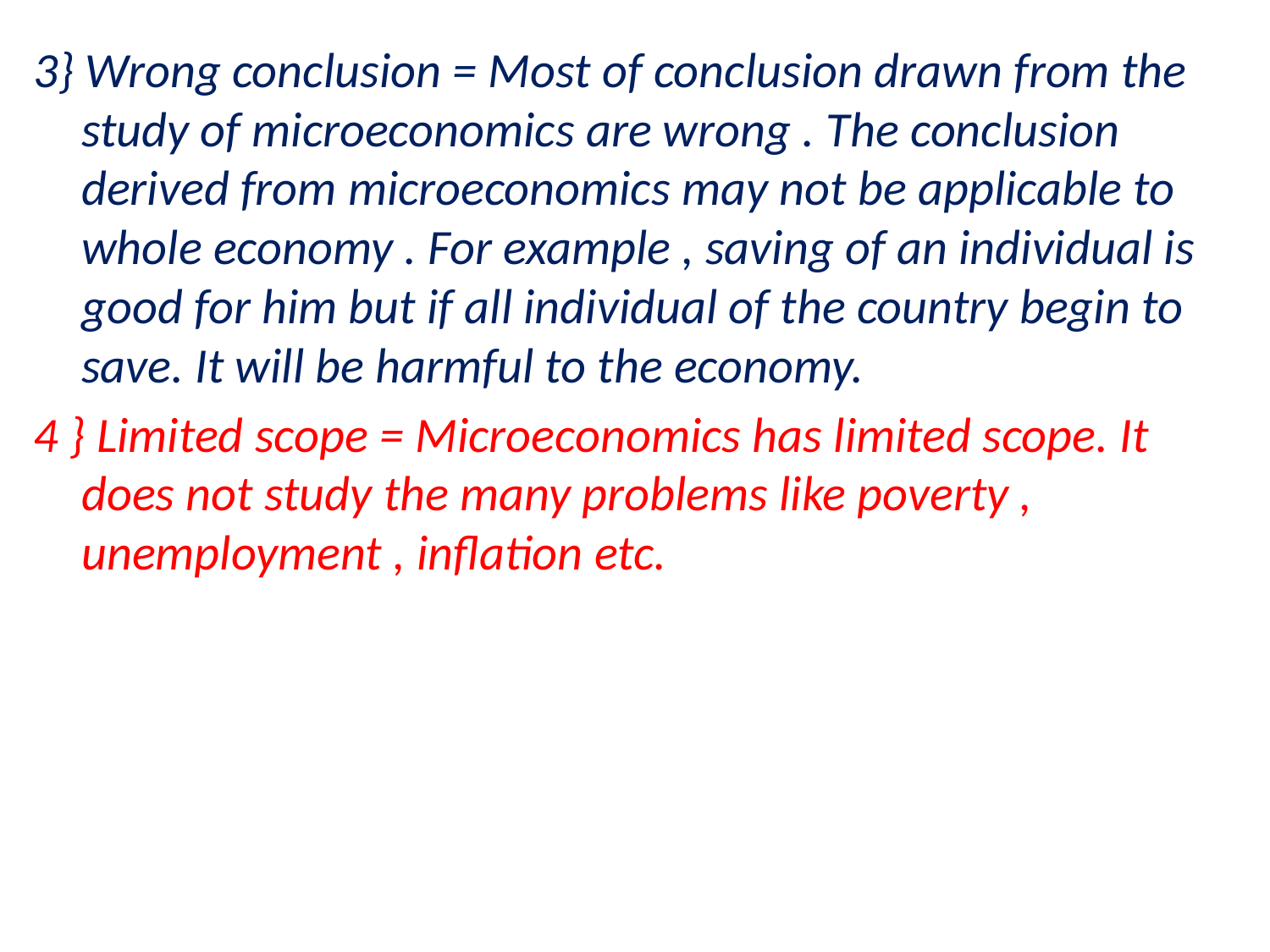

3} Wrong conclusion = Most of conclusion drawn from the study of microeconomics are wrong . The conclusion derived from microeconomics may not be applicable to whole economy . For example , saving of an individual is good for him but if all individual of the country begin to save. It will be harmful to the economy.
4 } Limited scope = Microeconomics has limited scope. It does not study the many problems like poverty , unemployment , inflation etc.